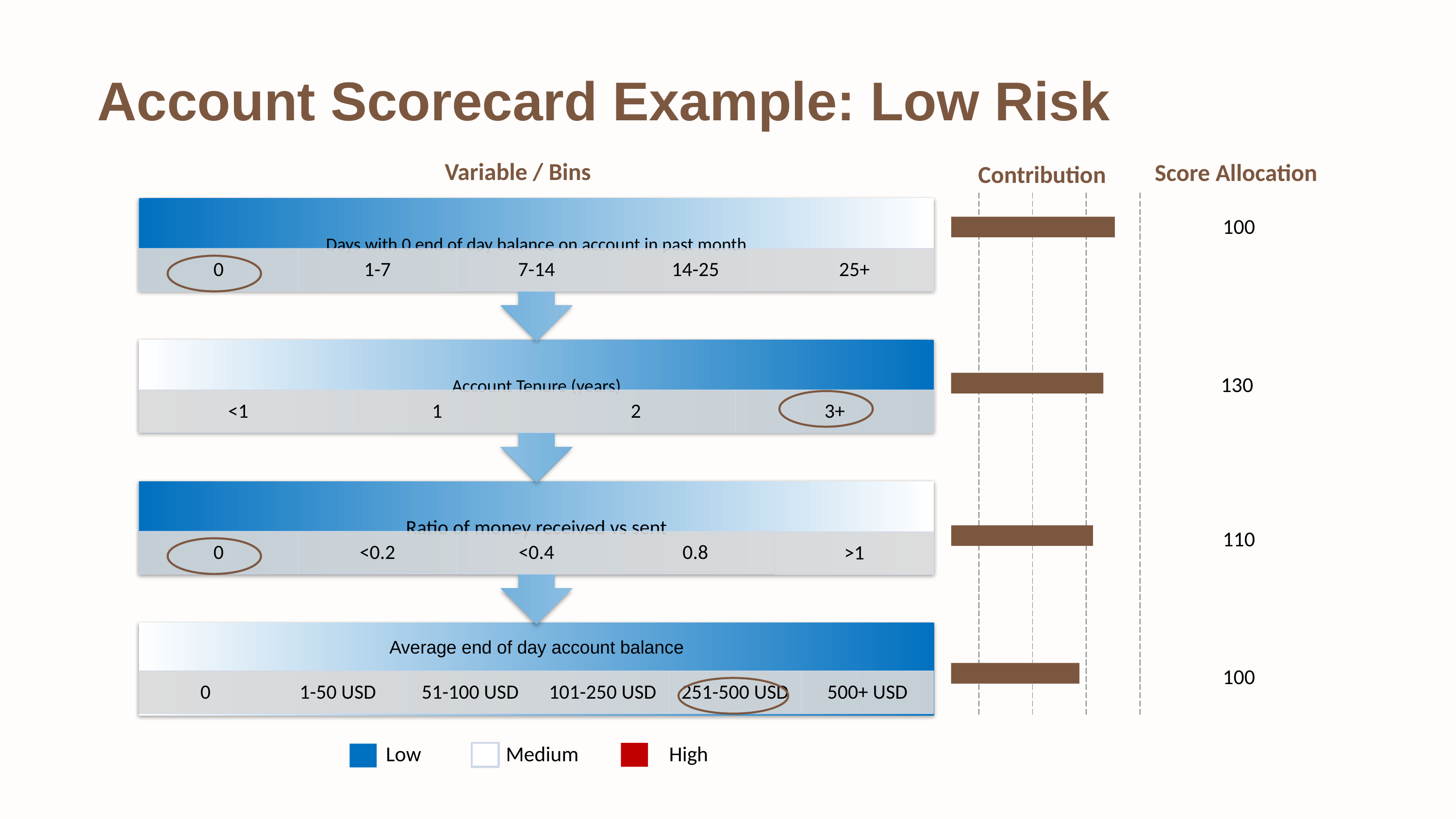

Account Scorecard Example: Low Risk
Variable / Bins
Score Allocation
Contribution
Average end of day account balance
0
1-50 USD
51-100 USD
101-250 USD
251-500 USD
500+ USD
Ratio of money received vs sent
0
<0.2
<0.4
0.8
>1
Account Tenure (years)
<1
1
2
3+
Days with 0 end of day balance on account in past month
0
1-7
7-14
14-25
25+
100

130

110

100

Medium
High
Low